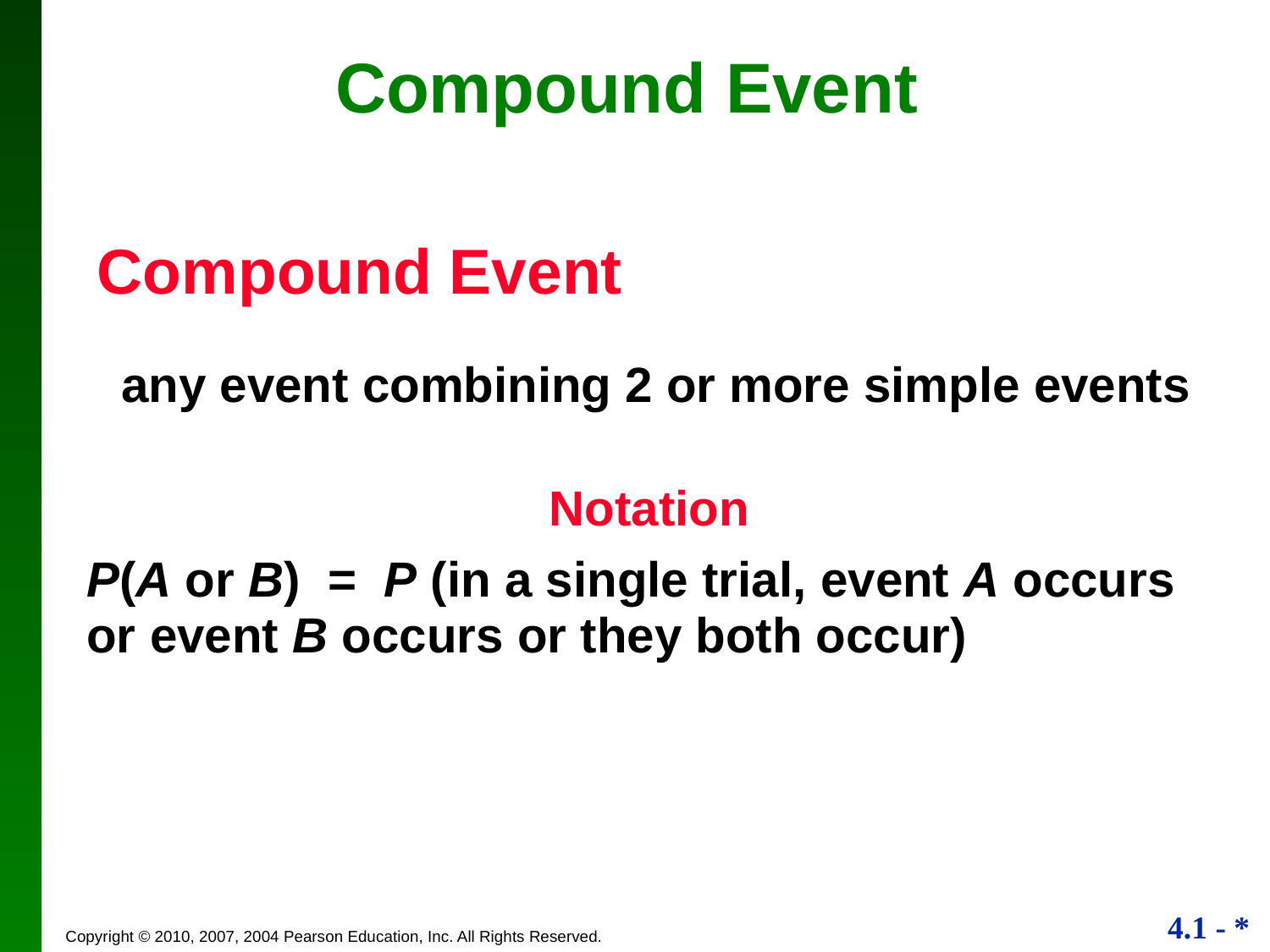

Compound Event
Compound Event
 any event combining 2 or more simple events
Notation
P(A or B)  =  P (in a single trial, event A occurs or event B occurs or they both occur)